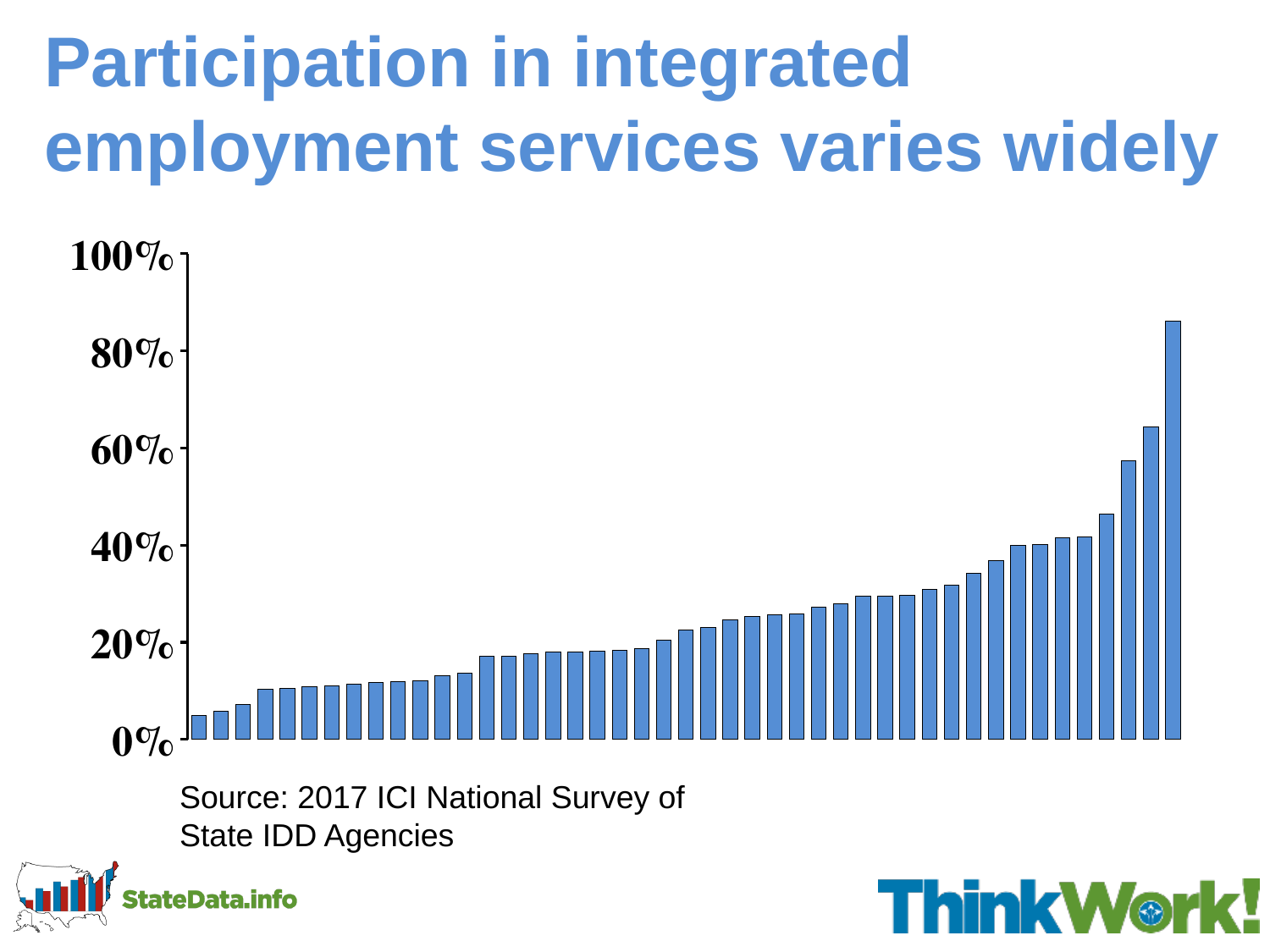

# Participation in integrated employment services varies widely

### Chart

| Category | Employment Services |
|---|---|
| NE | 0.048802530501581565 |
| TX | 0.05803894668648298 |
| IL | 0.0718191161356629 |
| FL | 0.10402245994481824 |
| MN | 0.1048822213449138 |
| ID | 0.10947368421052632 |
| MO | 0.10958450587651052 |
| IN | 0.11341047322355734 |
| AL | 0.11726755218216318 |
| KS | 0.11943292764477732 |
| CA | 0.12014854649240737 |
| WY | 0.1314484126984127 |
| GA | 0.13590455750536548 |
| TN | 0.17092789428325195 |
| NV | 0.17173738991192955 |
| NY | 0.17718627559842007 |
| ME | 0.18030818491094658 |
| CO | 0.18034414295168763 |
| NC | 0.18122257618561038 |
| PA | 0.18331637175404616 |
| AZ | 0.18707618667730355 |
| WI | 0.20475010575935215 |
| SD | 0.2245557350565428 |
| SC | 0.23108157991878922 |
| VA | 0.2459132906894101 |
| NM | 0.2535183349851338 |
| UT | 0.2561441835062807 |
| MT | 0.2590515043345232 |
| MI | 0.2729029041505671 |
| OH | 0.27965793304221254 |
| DC | 0.29470452801227937 |
| IA | 0.2947236965344989 |
| MD | 0.2971666037023045 |
| LA | 0.3098363966875379 |
| DE | 0.31851851851851853 |
| KY | 0.34220492320639595 |
| VT | 0.36843649163977704 |
| RI | 0.40014015416958654 |
| MA | 0.4006314681634801 |
| MS | 0.4157986111111111 |
| CT | 0.4164263789414938 |
| NH | 0.46391184573002753 |
| OR | 0.574500379458639 |
| OK | 0.6427284427284428 |
| WA | 0.8619521259154006 |
Source: 2017 ICI National Survey of
State IDD Agencies